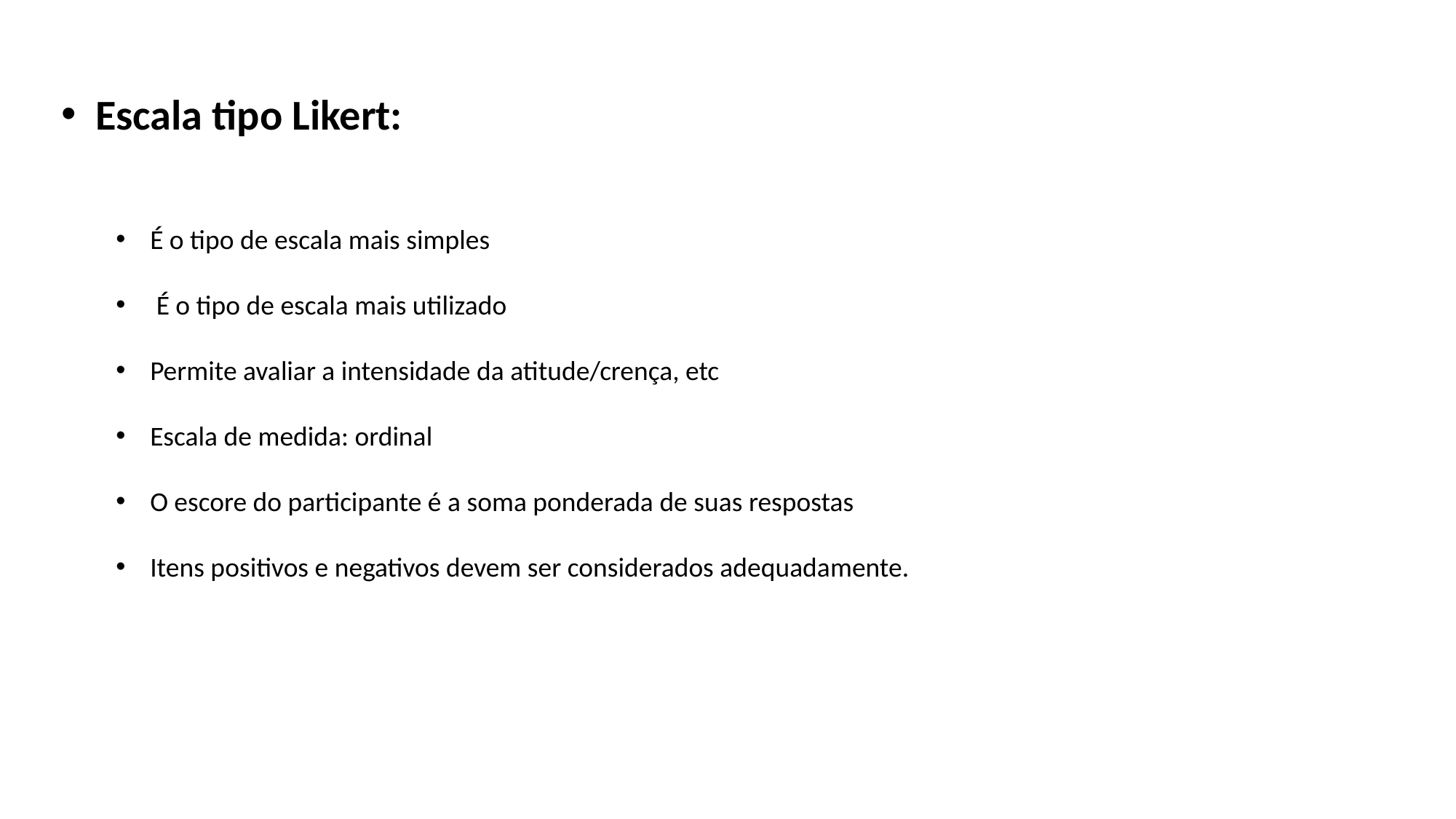

Escala tipo Likert:

É o tipo de escala mais simples

 É o tipo de escala mais utilizado

Permite avaliar a intensidade da atitude/crença, etc

Escala de medida: ordinal

O escore do participante é a soma ponderada de suas respostas

Itens positivos e negativos devem ser considerados adequadamente.